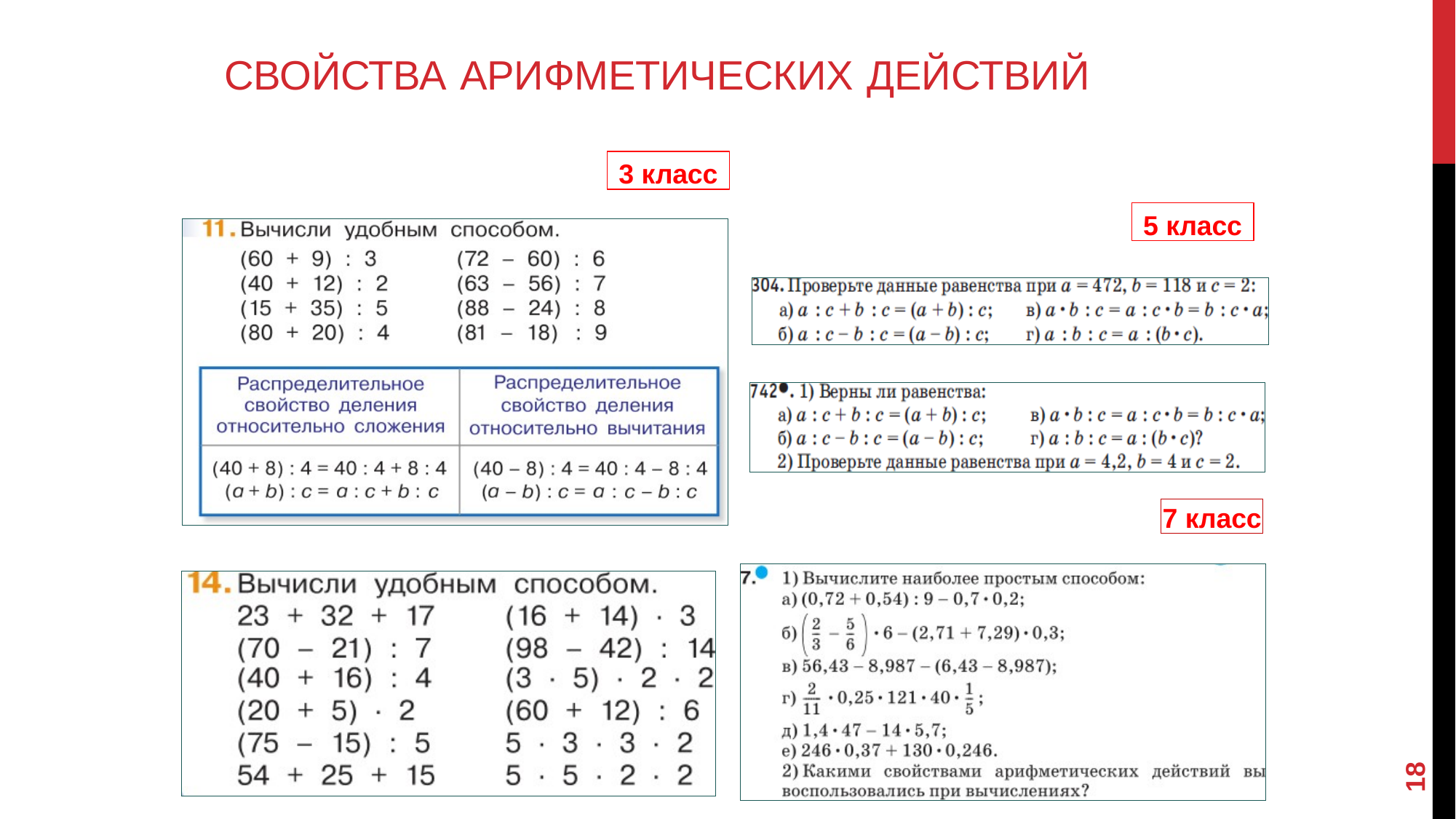

# Свойства арифметических действий
3 класс
5 класс

7 класс

18